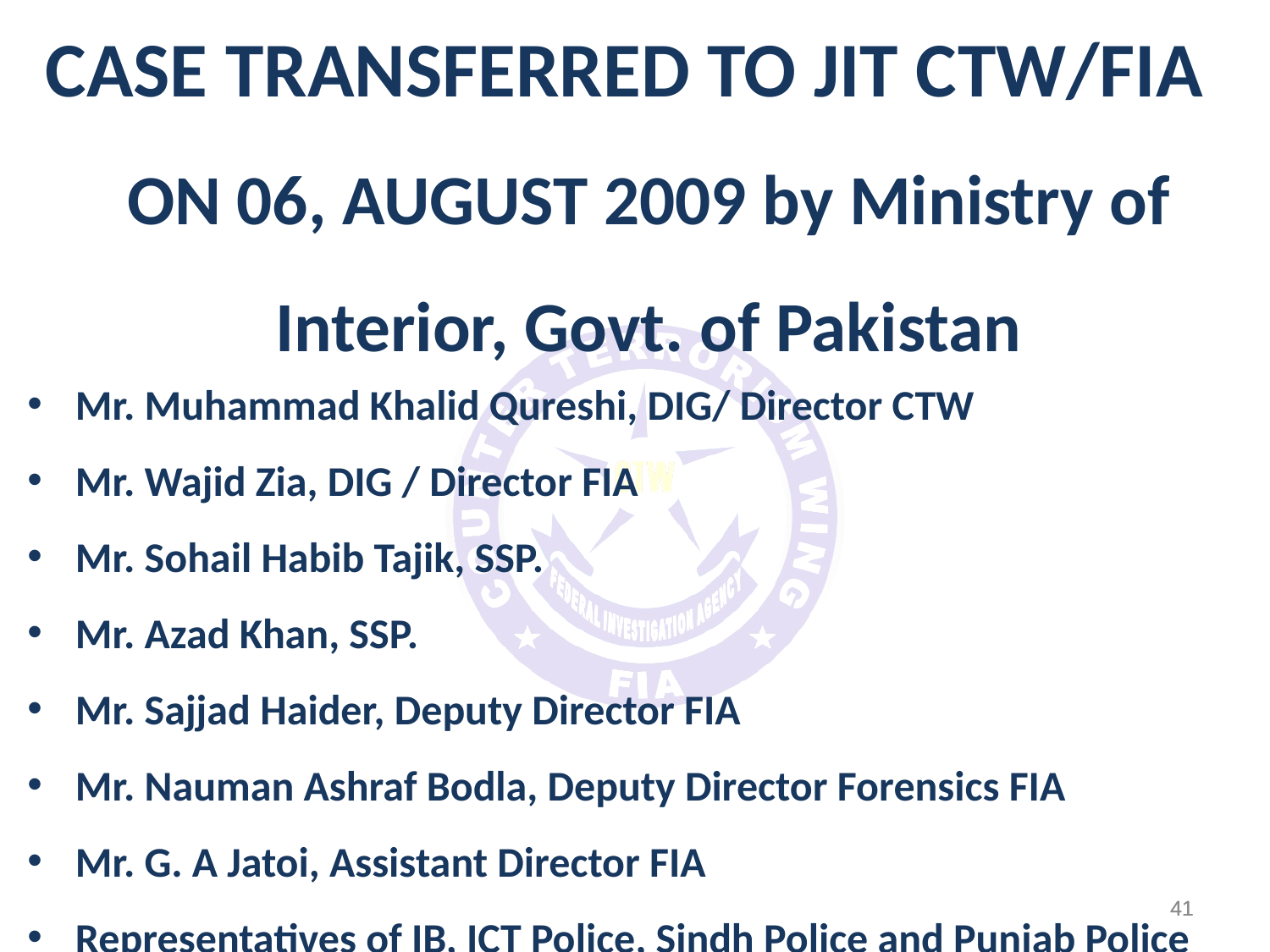

CASE TRANSFERRED TO JIT CTW/FIA ON 06, AUGUST 2009 by Ministry of Interior, Govt. of Pakistan
Mr. Muhammad Khalid Qureshi, DIG/ Director CTW
Mr. Wajid Zia, DIG / Director FIA
Mr. Sohail Habib Tajik, SSP.
Mr. Azad Khan, SSP.
Mr. Sajjad Haider, Deputy Director FIA
Mr. Nauman Ashraf Bodla, Deputy Director Forensics FIA
Mr. G. A Jatoi, Assistant Director FIA
Representatives of IB, ICT Police, Sindh Police and Punjab Police
41
41